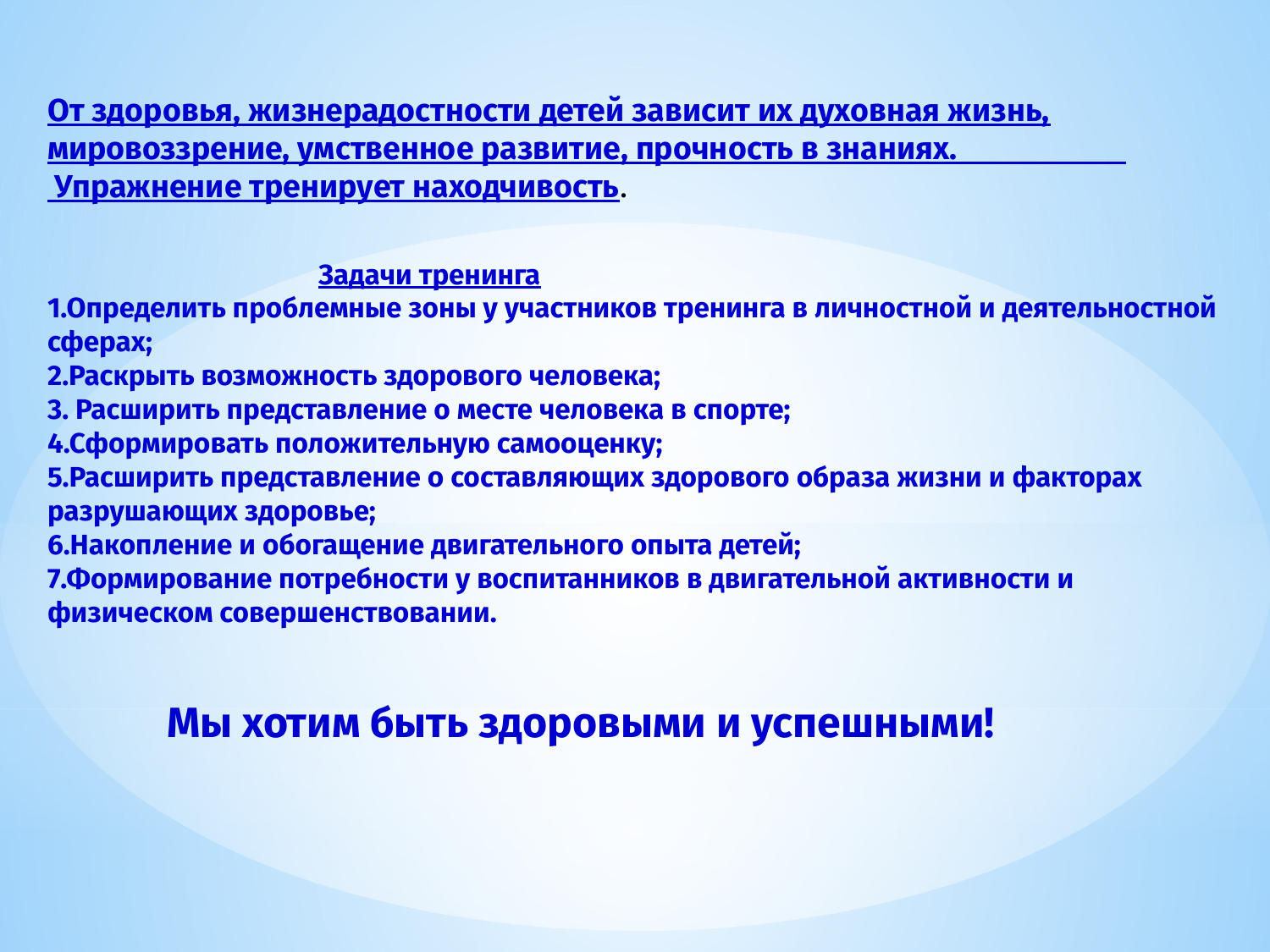

От здоровья, жизнерадостности детей зависит их духовная жизнь, мировоззрение, умственное развитие, прочность в знаниях.                        Упражнение тренирует находчивость.

                                        Задачи тренинга
1.Определить проблемные зоны у участников тренинга в личностной и деятельностной сферах;
2.Раскрыть возможность здорового человека;
3. Расширить представление о месте человека в спорте;
4.Сформировать положительную самооценку;
5.Расширить представление о составляющих здорового образа жизни и факторах разрушающих здоровье;
6.Накопление и обогащение двигательного опыта детей;
7.Формирование потребности у воспитанников в двигательной активности и физическом совершенствовании.

            Мы хотим быть здоровыми и успешными!